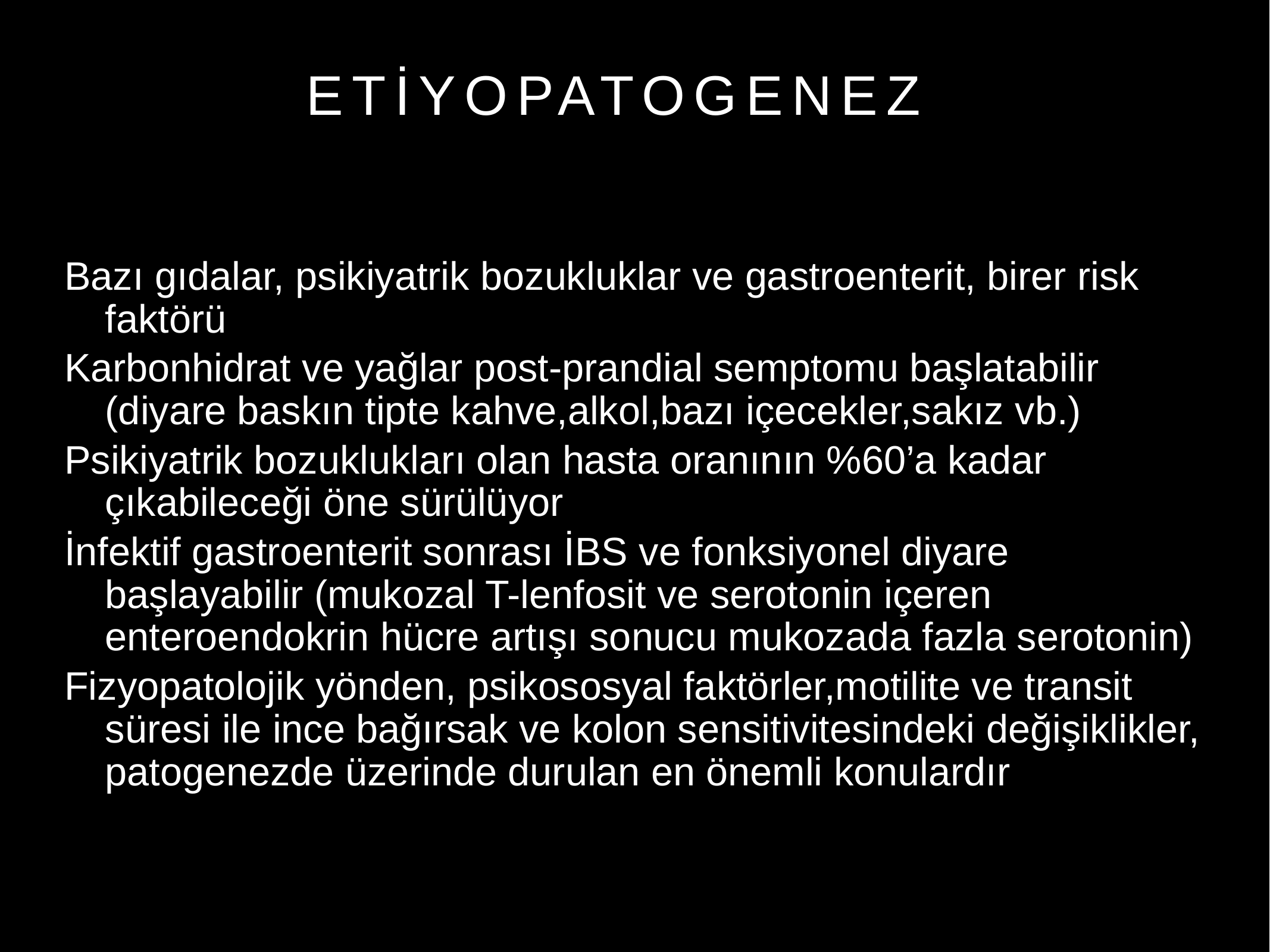

# ETİYOPATOGENEZ
Bazı gıdalar, psikiyatrik bozukluklar ve gastroenterit, birer risk faktörü
Karbonhidrat ve yağlar post-prandial semptomu başlatabilir (diyare baskın tipte kahve,alkol,bazı içecekler,sakız vb.)
Psikiyatrik bozuklukları olan hasta oranının %60’a kadar çıkabileceği öne sürülüyor
İnfektif gastroenterit sonrası İBS ve fonksiyonel diyare başlayabilir (mukozal T-lenfosit ve serotonin içeren enteroendokrin hücre artışı sonucu mukozada fazla serotonin)
Fizyopatolojik yönden, psikososyal faktörler,motilite ve transit süresi ile ince bağırsak ve kolon sensitivitesindeki değişiklikler, patogenezde üzerinde durulan en önemli konulardır